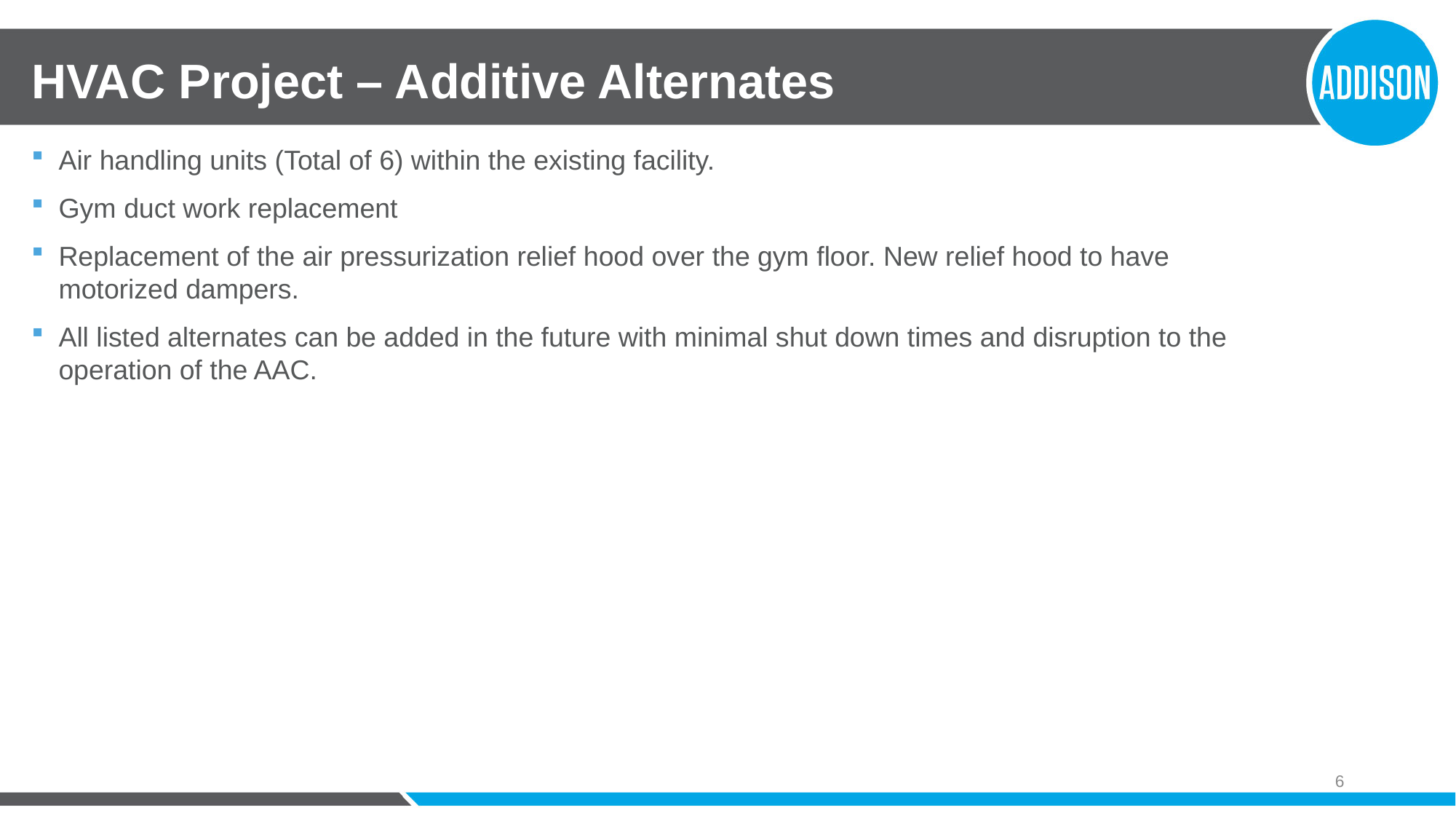

# HVAC Project – Additive Alternates
Air handling units (Total of 6) within the existing facility.
Gym duct work replacement
Replacement of the air pressurization relief hood over the gym floor. New relief hood to have motorized dampers.
All listed alternates can be added in the future with minimal shut down times and disruption to the operation of the AAC.

6